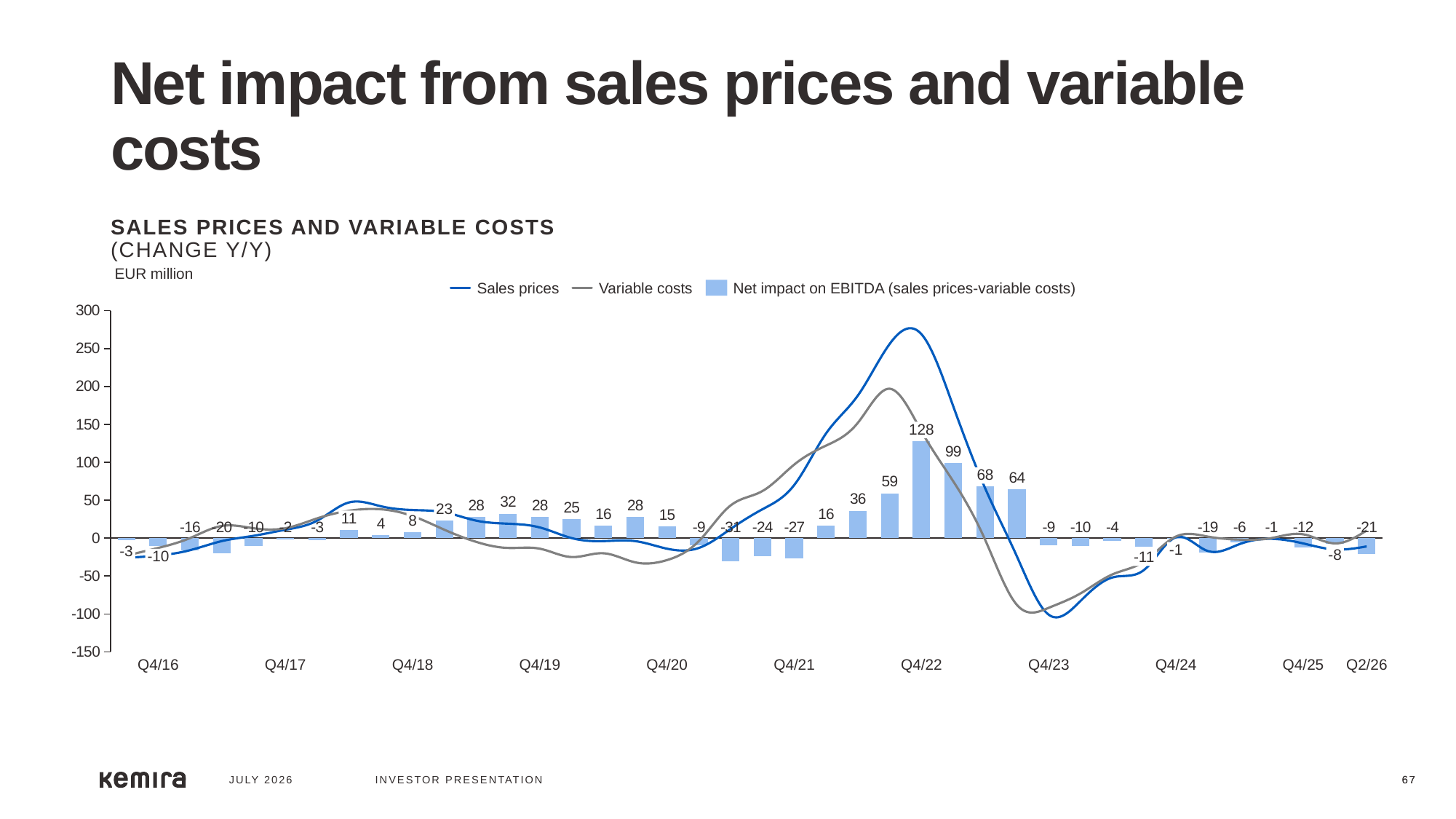

Net impact from sales prices and variable costs
SALES PRICES AND VARIABLE COSTS
(CHANGE Y/Y)
EUR million

Sales prices
Variable costs
Net impact on EBITDA (sales prices-variable costs)

### Chart

| Category |  |  |  |
|---|---|---|---|
128
68
23
11
8
-1
-3
-8
-10
-11
Q4/16
Q4/17
Q4/18
Q4/19
Q4/20
Q4/21
Q4/22
Q4/23
Q4/24
Q4/25
Q2/26
JULY 2026
INVESTOR PRESENTATION
67
67